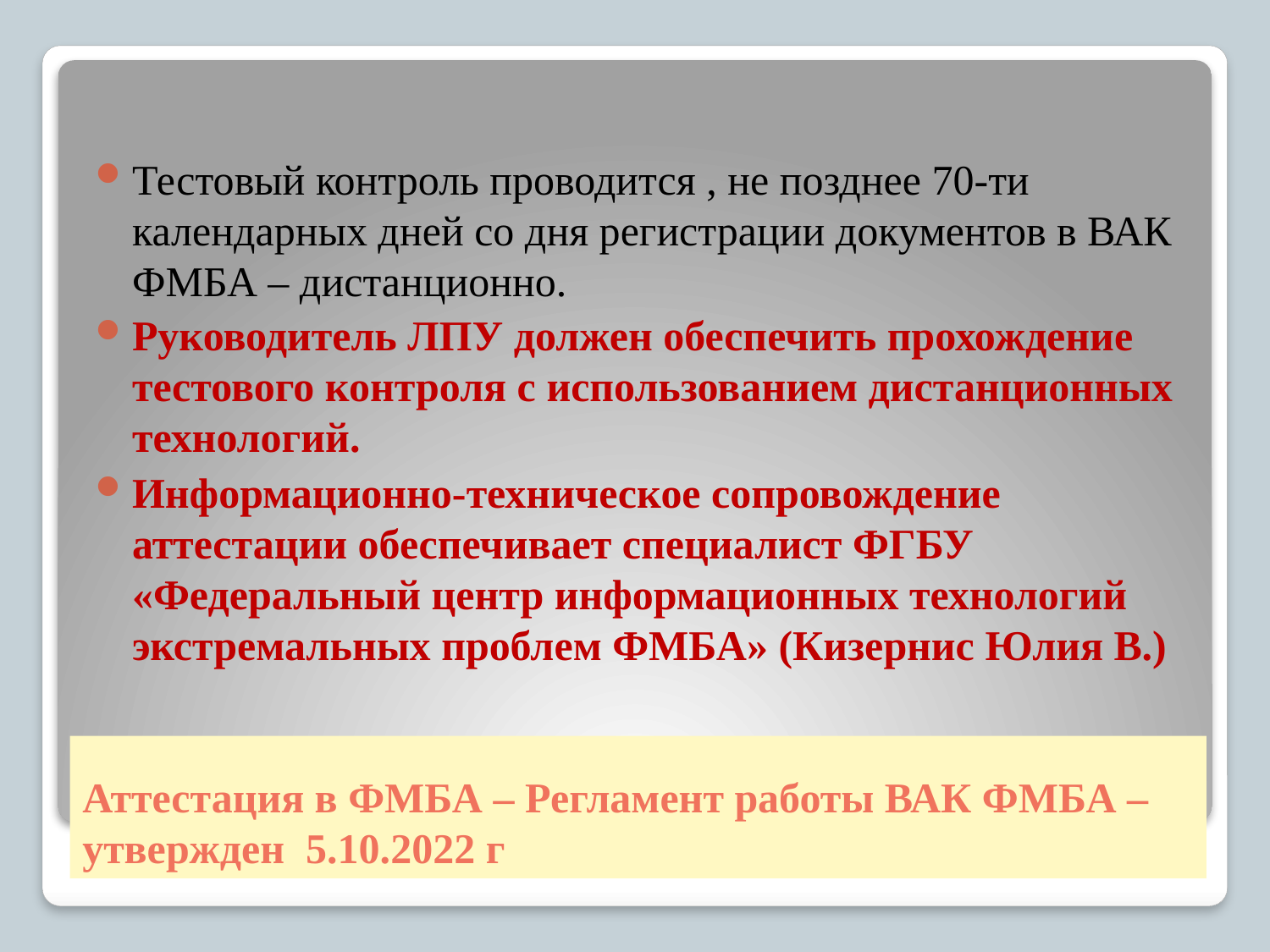

Тестовый контроль проводится , не позднее 70-ти календарных дней со дня регистрации документов в ВАК ФМБА – дистанционно.
Руководитель ЛПУ должен обеспечить прохождение тестового контроля с использованием дистанционных технологий.
Информационно-техническое сопровождение аттестации обеспечивает специалист ФГБУ «Федеральный центр информационных технологий экстремальных проблем ФМБА» (Кизернис Юлия В.)

# Аттестация в ФМБА – Регламент работы ВАК ФМБА – утвержден  5.10.2022 г